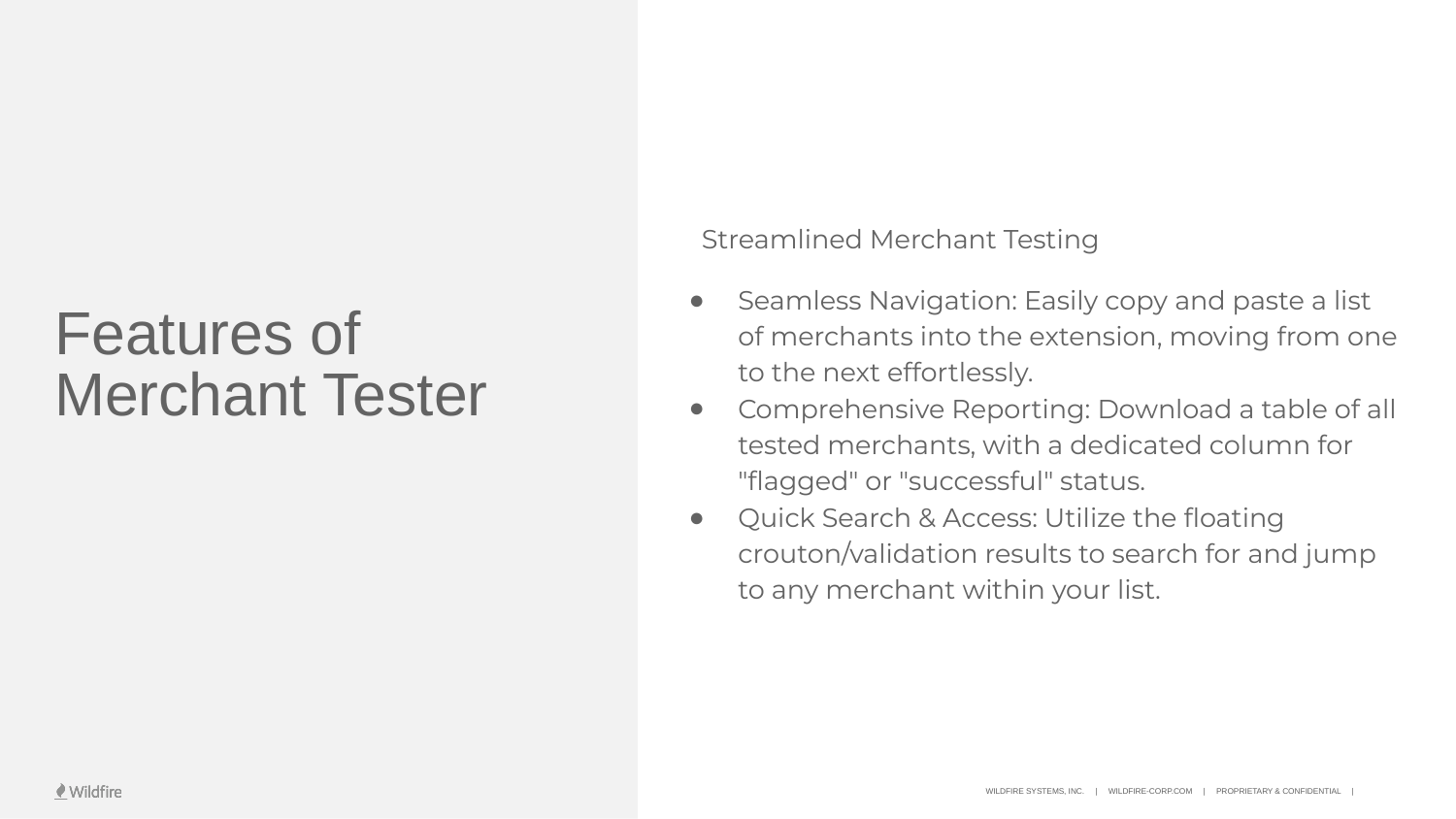

Features of Merchant Tester

Streamlined Merchant Testing
Seamless Navigation: Easily copy and paste a list of merchants into the extension, moving from one to the next effortlessly.
Comprehensive Reporting: Download a table of all tested merchants, with a dedicated column for "flagged" or "successful" status.
Quick Search & Access: Utilize the floating crouton/validation results to search for and jump to any merchant within your list.